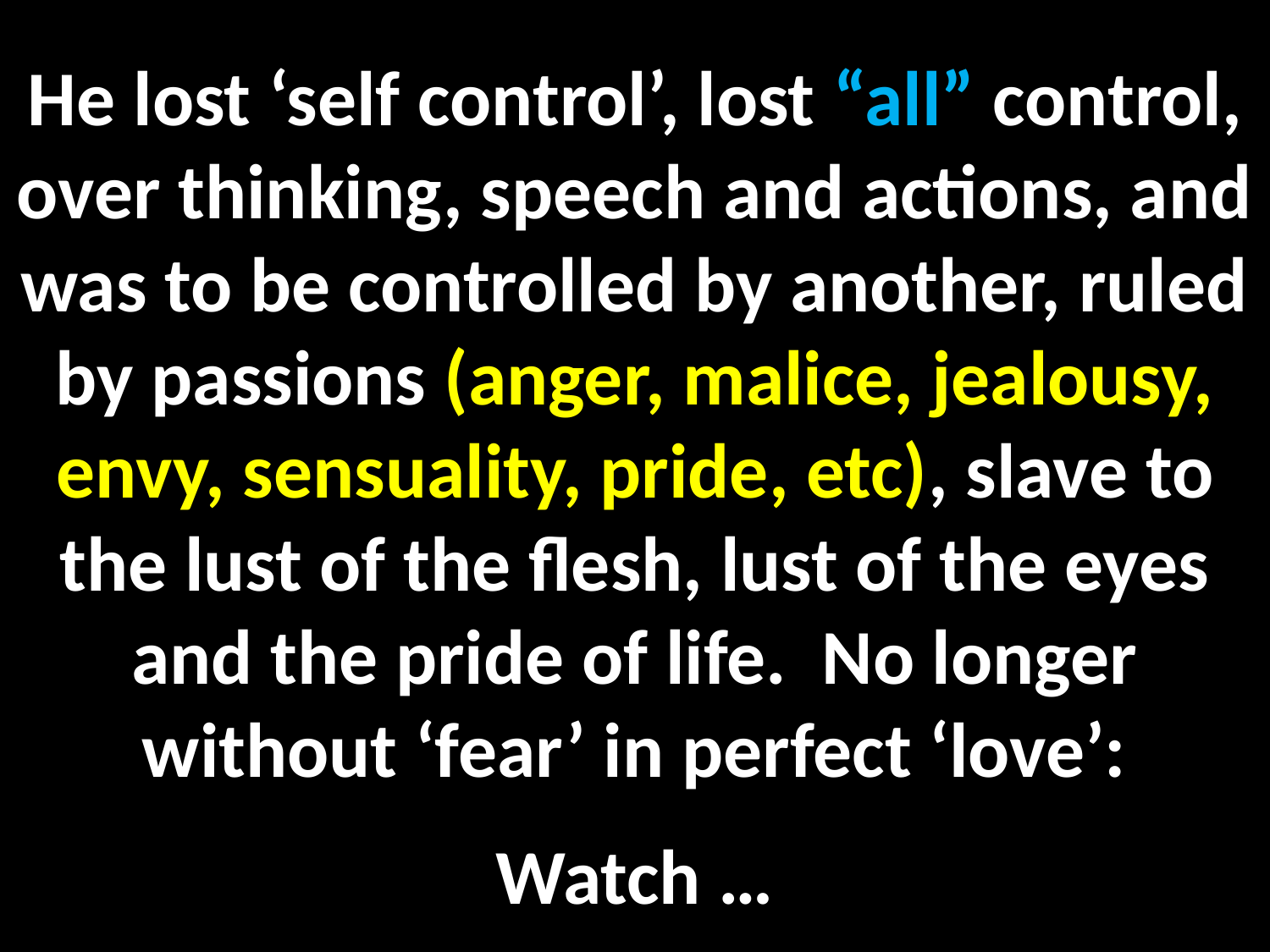

He lost ‘self control’, lost “all” control, over thinking, speech and actions, and was to be controlled by another, ruled by passions (anger, malice, jealousy, envy, sensuality, pride, etc), slave to the lust of the flesh, lust of the eyes and the pride of life.  No longer without ‘fear’ in perfect ‘love’:

Watch …